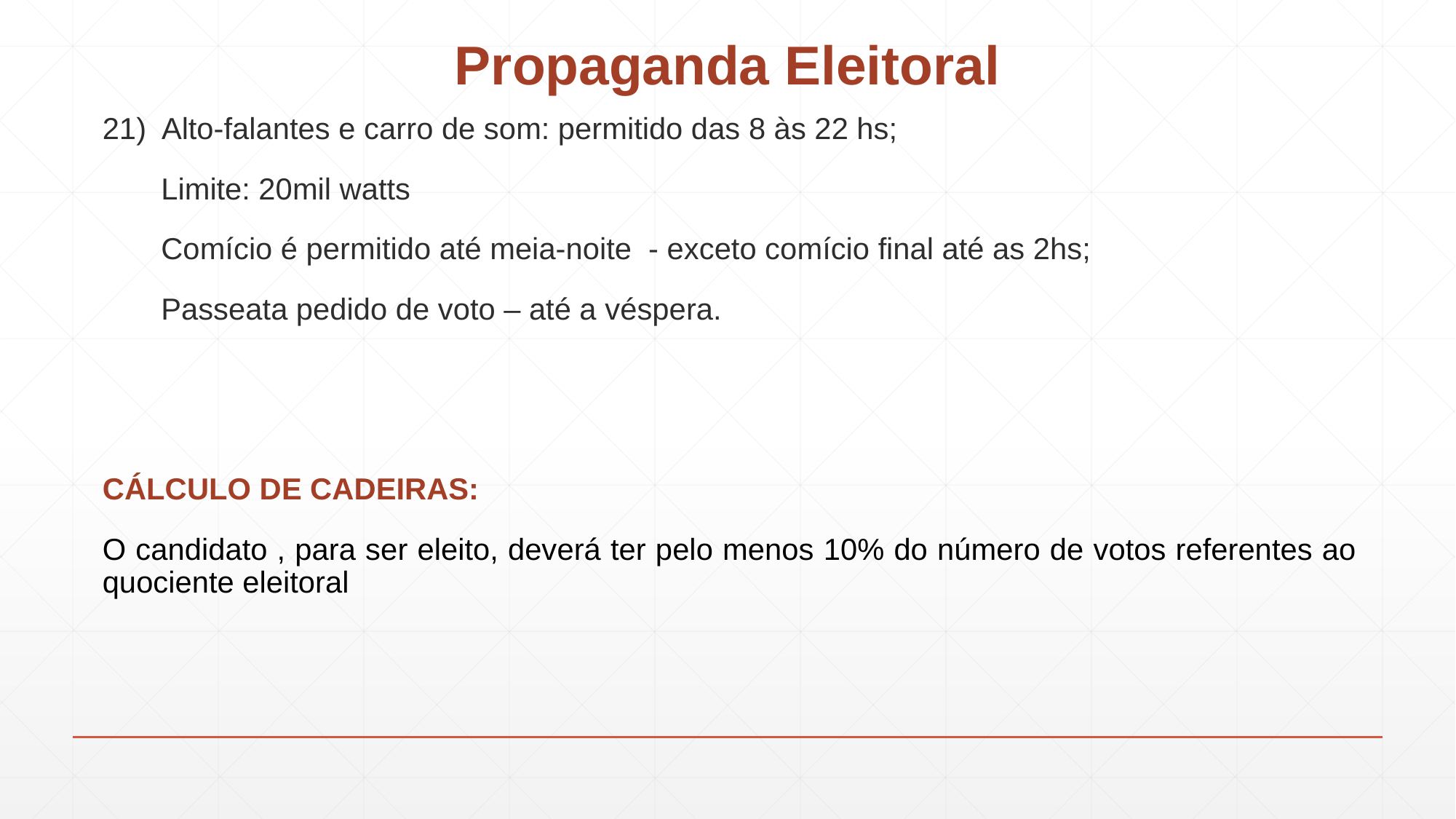

# Propaganda Eleitoral
21)  Alto-falantes e carro de som: permitido das 8 às 22 hs;
       Limite: 20mil watts
       Comício é permitido até meia-noite  - exceto comício final até as 2hs;
       Passeata pedido de voto – até a véspera.

CÁLCULO DE CADEIRAS:
O candidato , para ser eleito, deverá ter pelo menos 10% do número de votos referentes ao quociente eleitoral